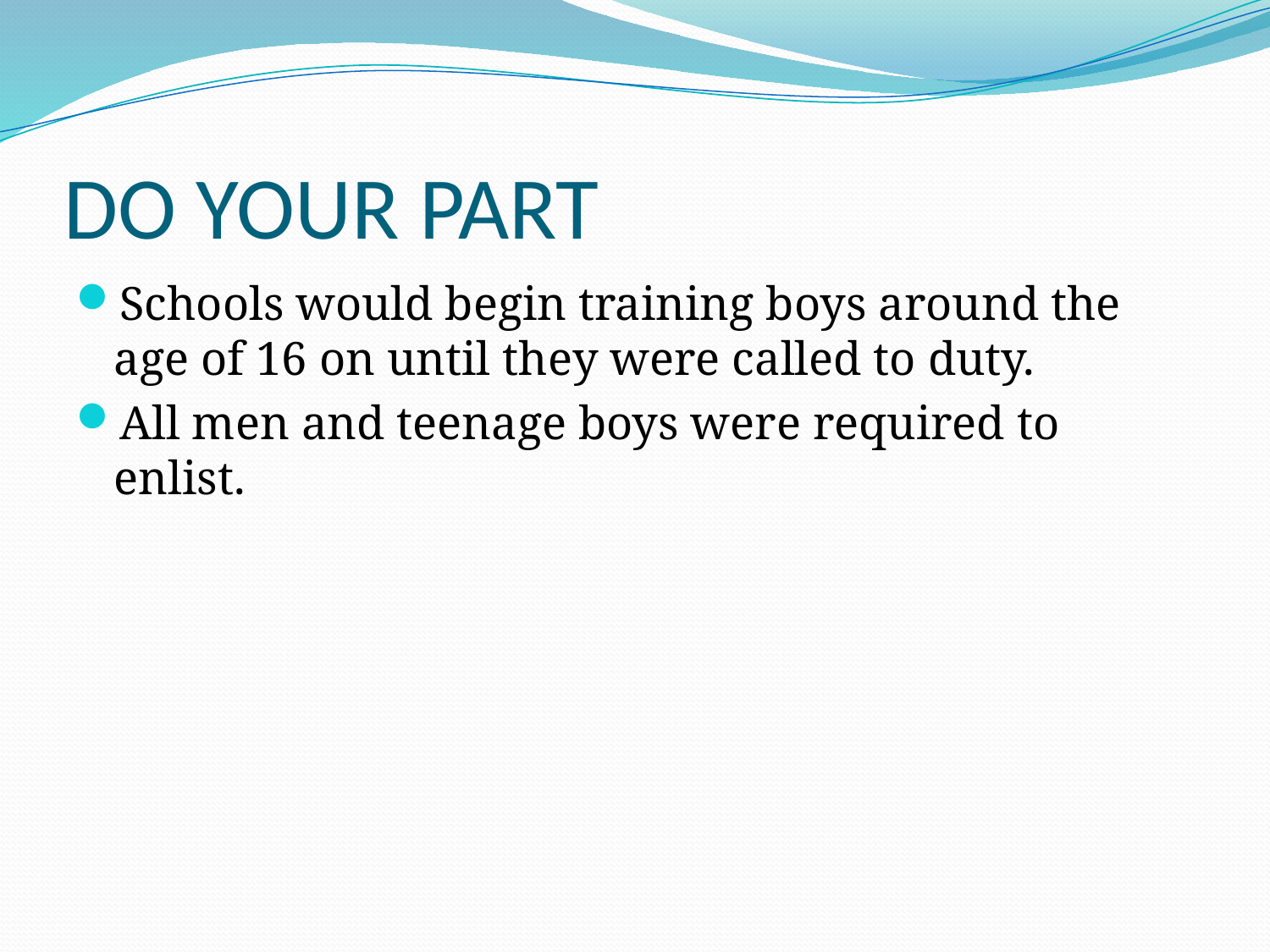

# DO YOUR PART
Schools would begin training boys around the age of 16 on until they were called to duty.
All men and teenage boys were required to enlist.